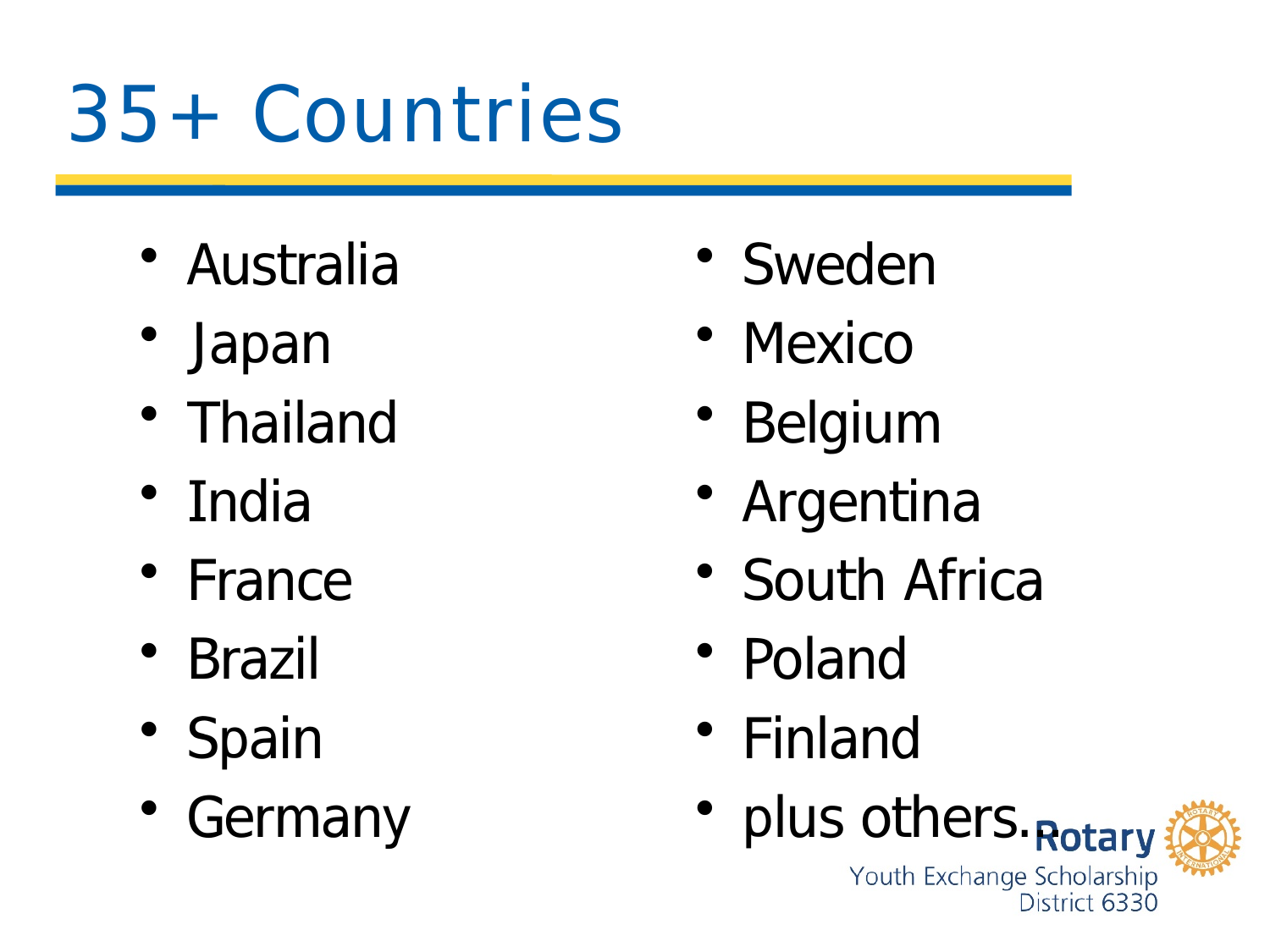

# 35+ Countries
Australia
Japan
Thailand
India
France
Brazil
Spain
Germany

Sweden
Mexico
Belgium
Argentina
South Africa
Poland
Finland
plus others…